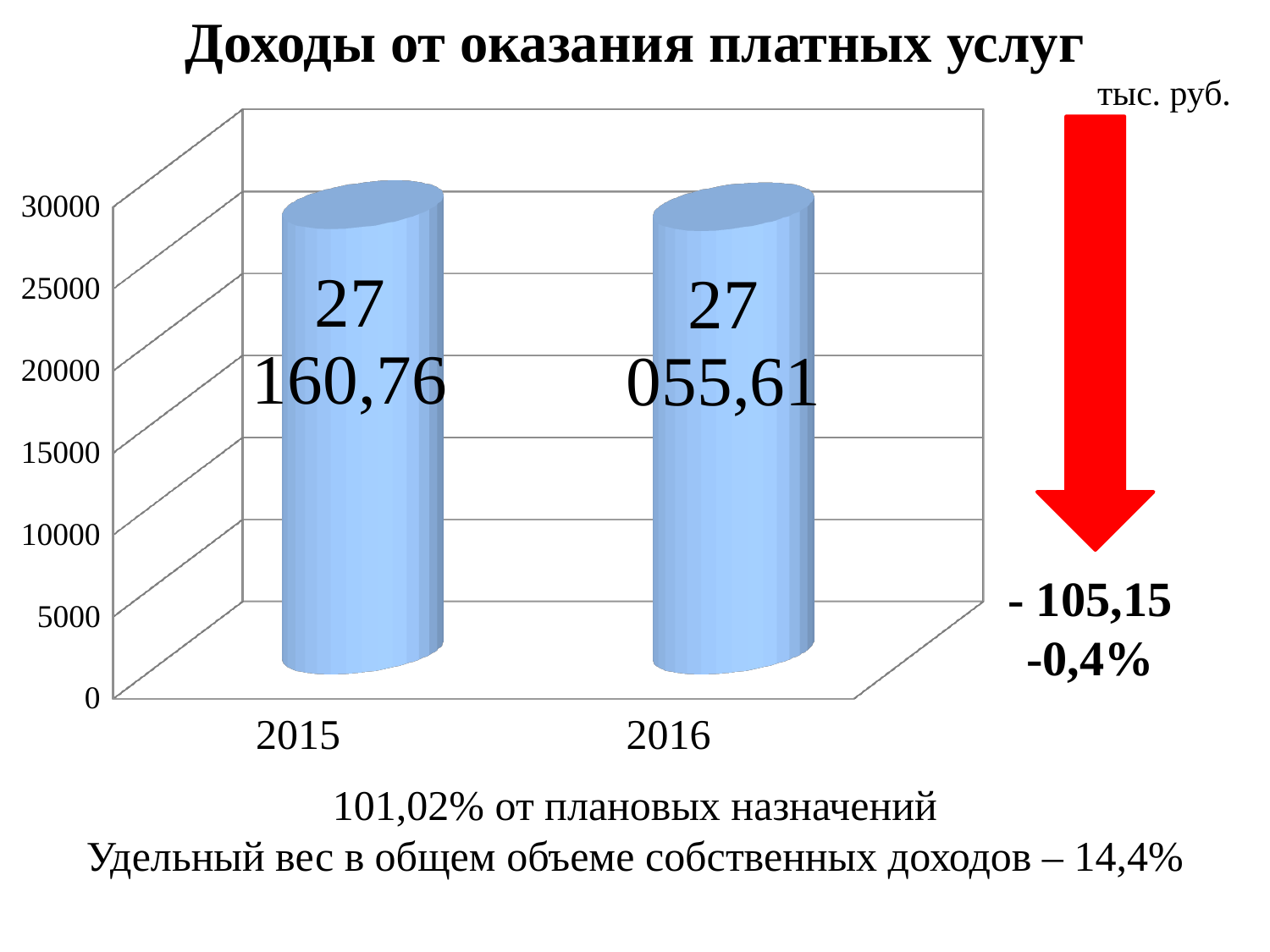

Доходы от оказания платных услуг
тыс. руб.

[unsupported chart]

- 105,15
-0,4%
101,02% от плановых назначений
Удельный вес в общем объеме собственных доходов – 14,4%